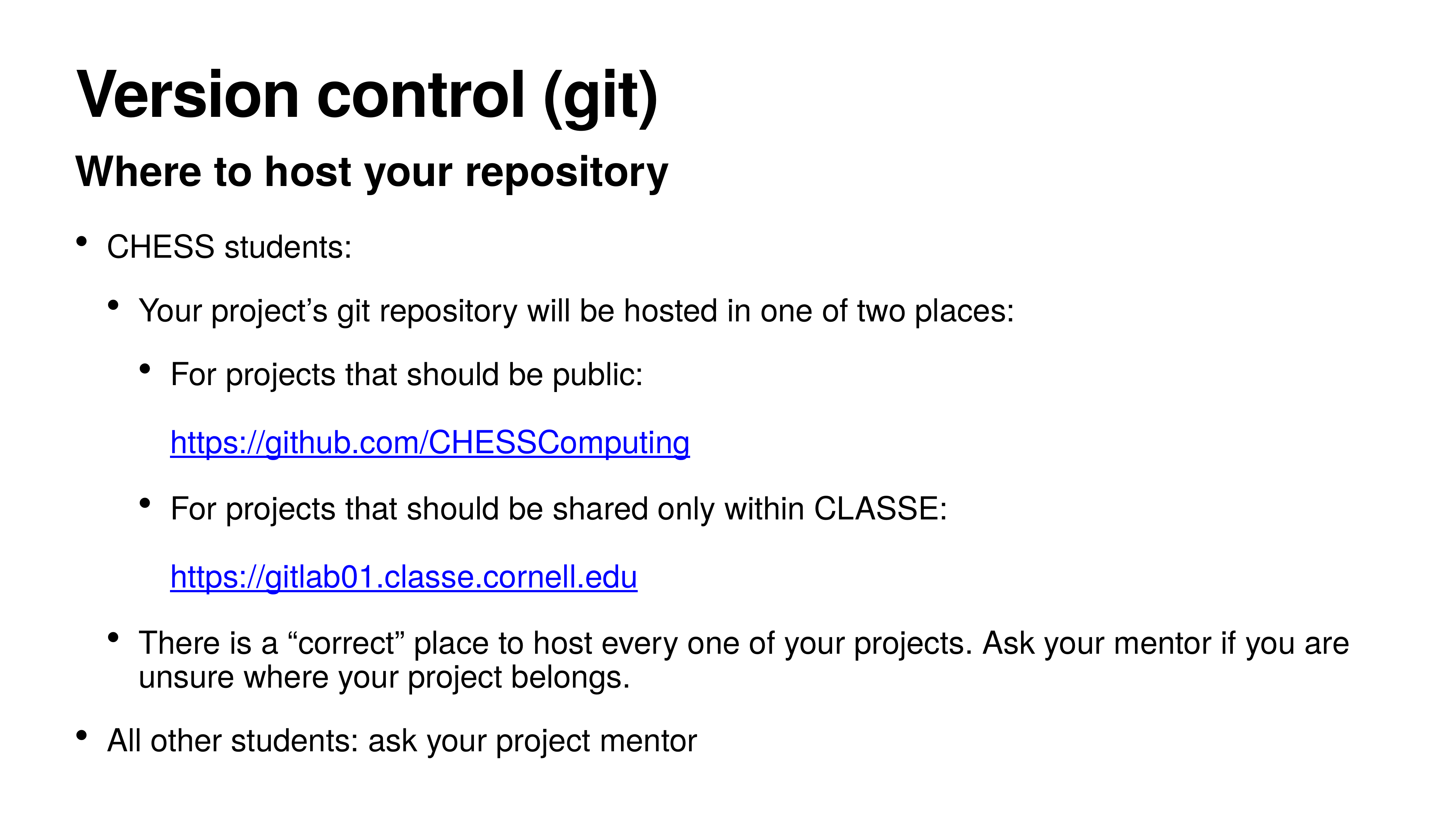

# Version control (git)
Where to host your repository
CHESS students:
Your project’s git repository will be hosted in one of two places:
For projects that should be public:
https://github.com/CHESSComputing
For projects that should be shared only within CLASSE:
https://gitlab01.classe.cornell.edu
There is a “correct” place to host every one of your projects. Ask your mentor if you are unsure where your project belongs.
All other students: ask your project mentor